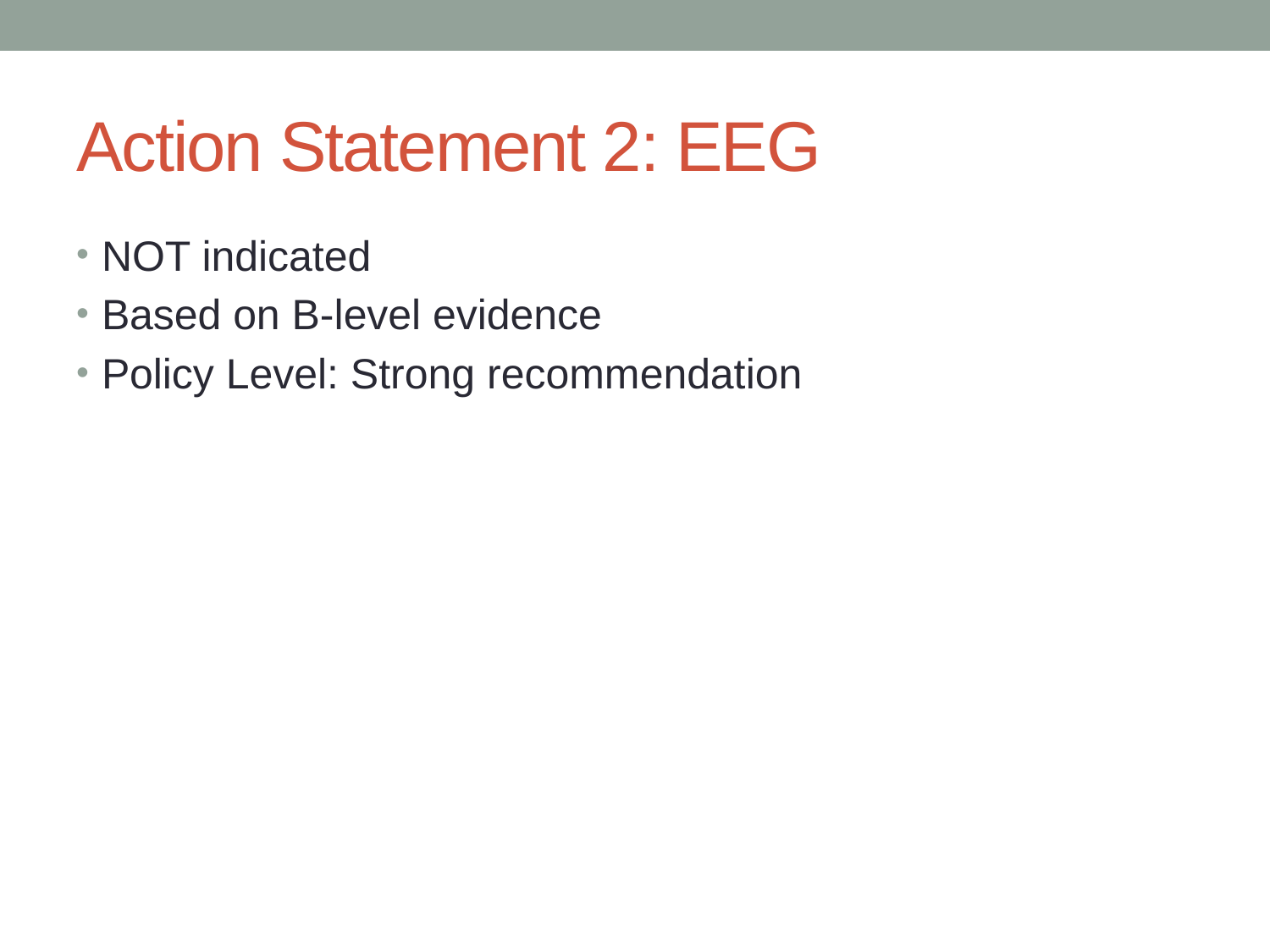

# Action Statement 2: EEG
NOT indicated
Based on B-level evidence
Policy Level: Strong recommendation